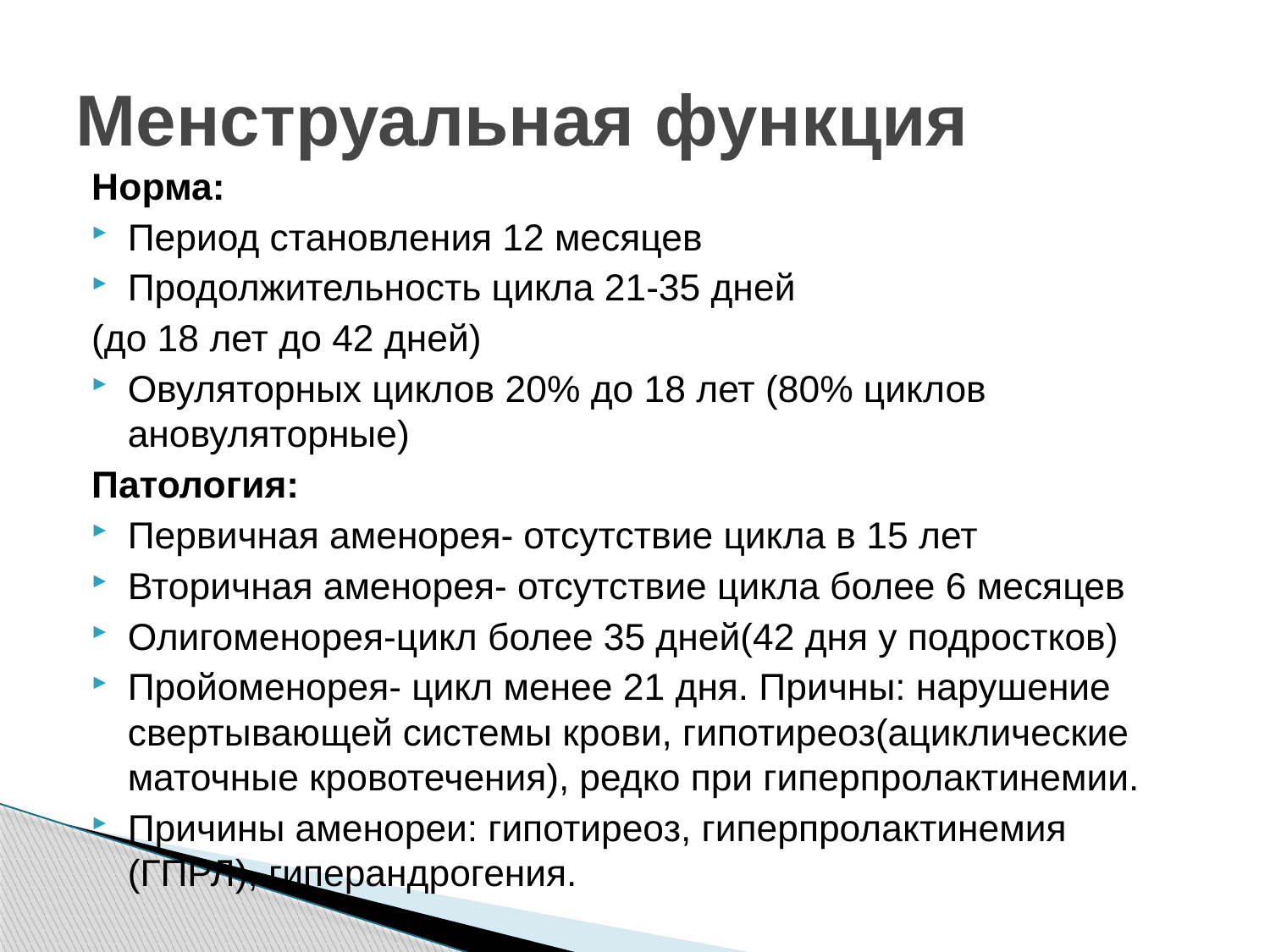

# Менструальная функция
Норма:
Период становления 12 месяцев
Продолжительность цикла 21-35 дней
(до 18 лет до 42 дней)
Овуляторных циклов 20% до 18 лет (80% циклов ановуляторные)
Патология:
Первичная аменорея- отсутствие цикла в 15 лет
Вторичная аменорея- отсутствие цикла более 6 месяцев
Олигоменорея-цикл более 35 дней(42 дня у подростков)
Пройоменорея- цикл менее 21 дня. Причны: нарушение свертывающей системы крови, гипотиреоз(ациклические маточные кровотечения), редко при гиперпролактинемии.
Причины аменореи: гипотиреоз, гиперпролактинемия (ГПРЛ), гиперандрогения.